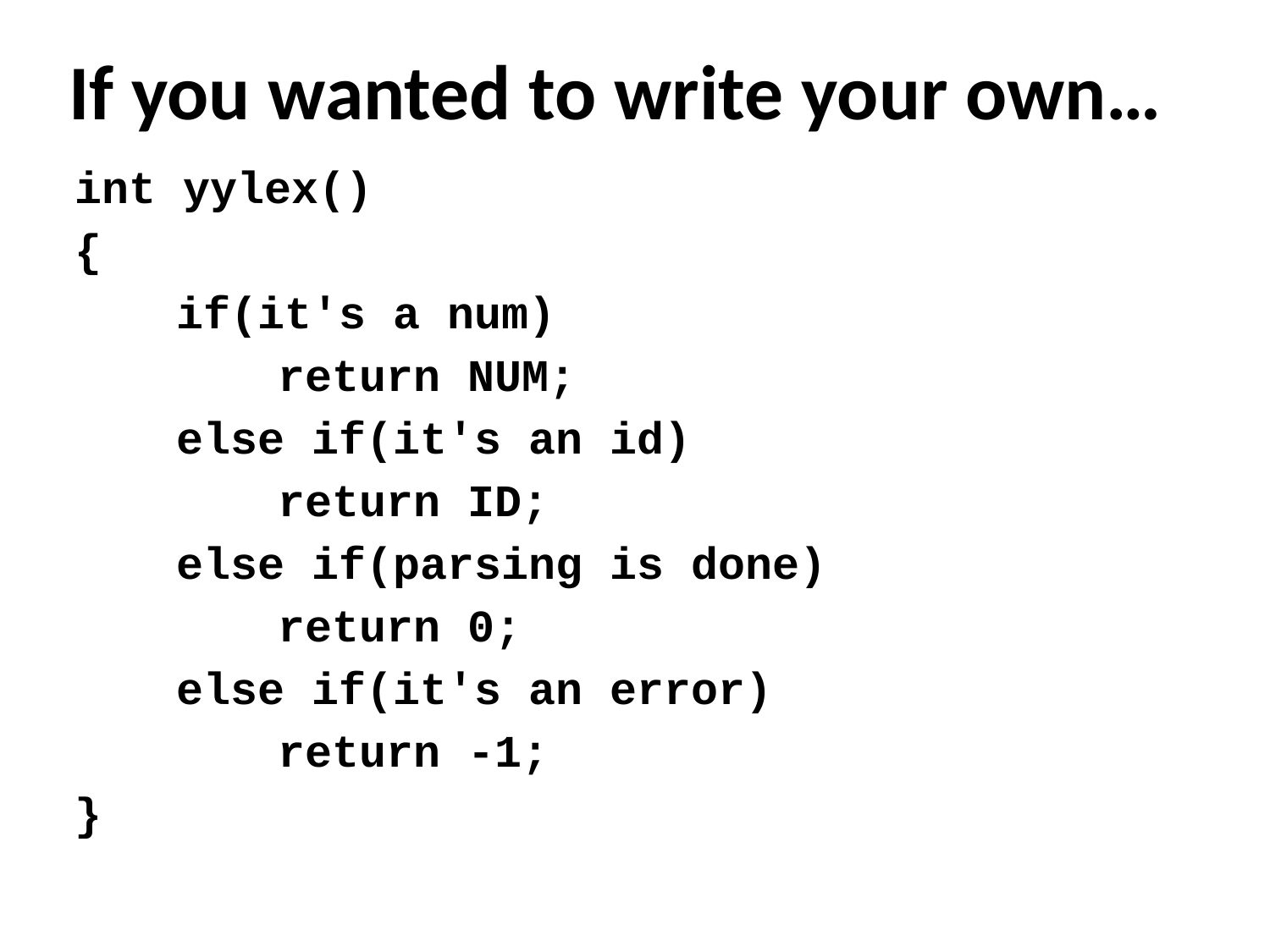

# If you wanted to write your own…
int yylex()
{
	if(it's a num)
		return NUM;
	else if(it's an id)
		return ID;
	else if(parsing is done)
		return 0;
	else if(it's an error)
		return -1;
}